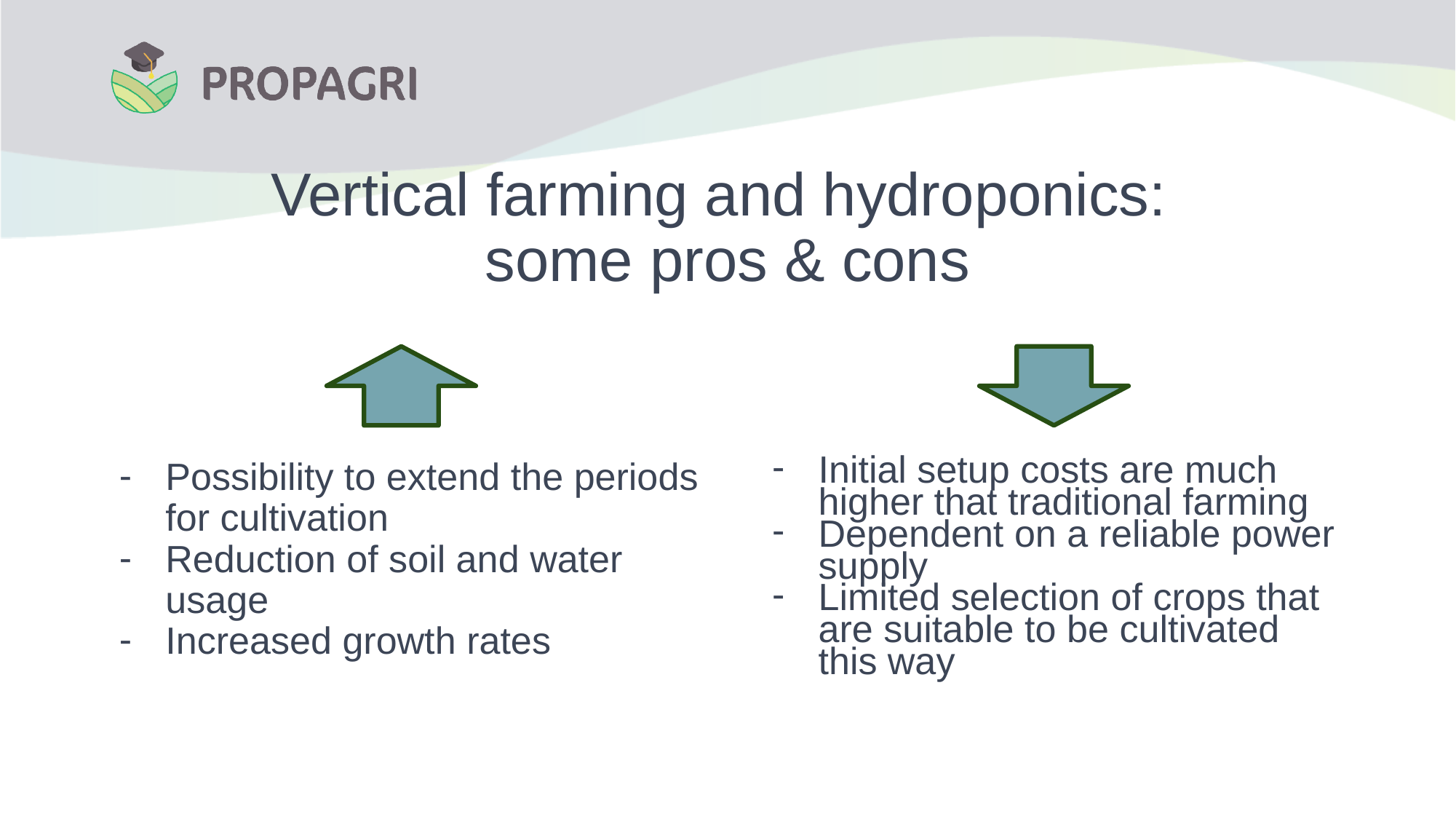

# Vertical farming and hydroponics:
some pros & cons

Possibility to extend the periods for cultivation
Reduction of soil and water usage
Increased growth rates
Initial setup costs are much higher that traditional farming
Dependent on a reliable power supply
Limited selection of crops that are suitable to be cultivated this way